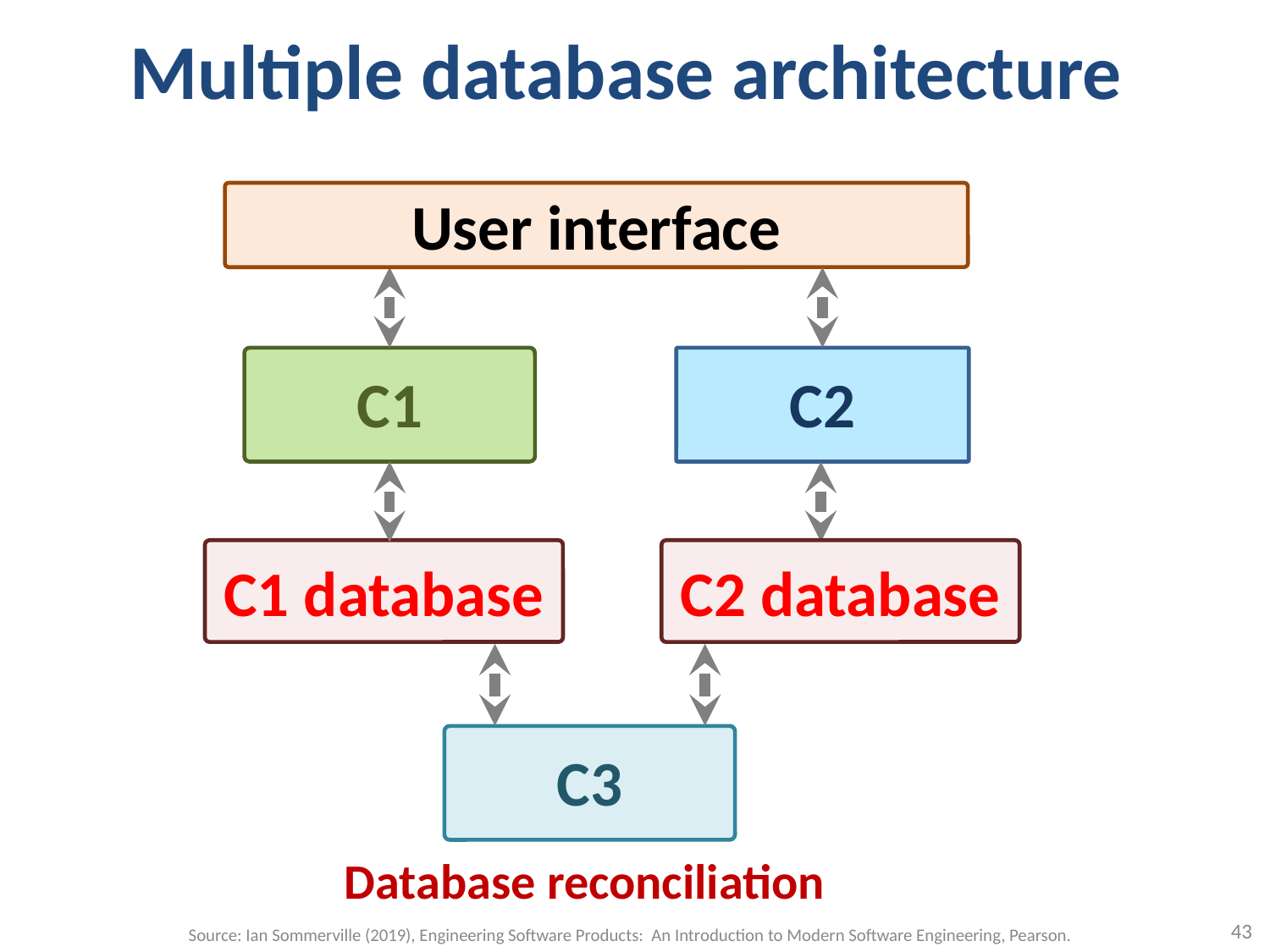

# Multiple database architecture
User interface

C1

C2
C1 database
C2 database

C3
Database reconciliation
43
Source: Ian Sommerville (2019), Engineering Software Products:  An Introduction to Modern Software Engineering, Pearson.